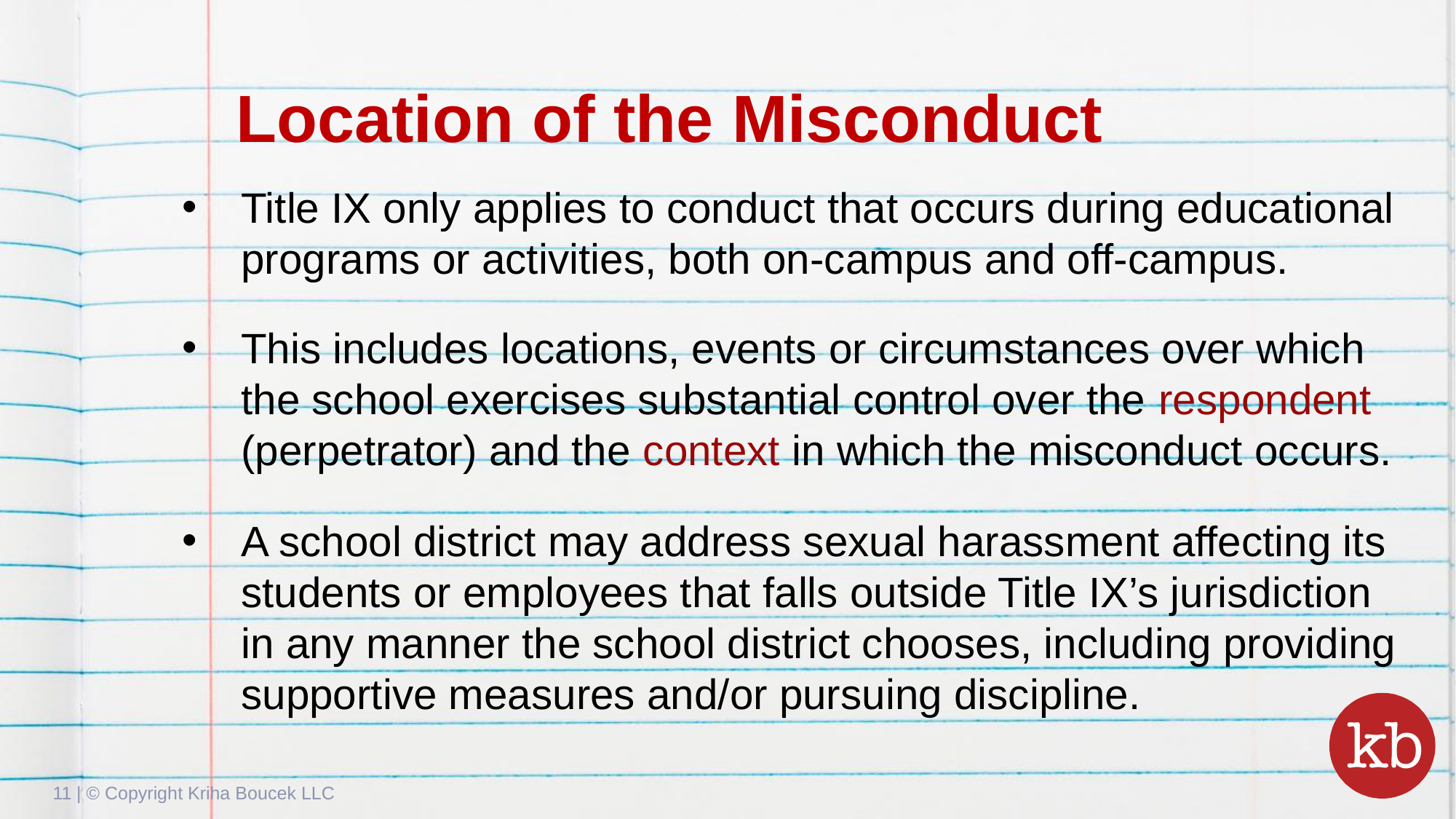

# Location of the Misconduct
Title IX only applies to conduct that occurs during educational programs or activities, both on-campus and off-campus.

This includes locations, events or circumstances over which the school exercises substantial control over the respondent (perpetrator) and the context in which the misconduct occurs.

A school district may address sexual harassment affecting its students or employees that falls outside Title IX’s jurisdiction in any manner the school district chooses, including providing supportive measures and/or pursuing discipline.